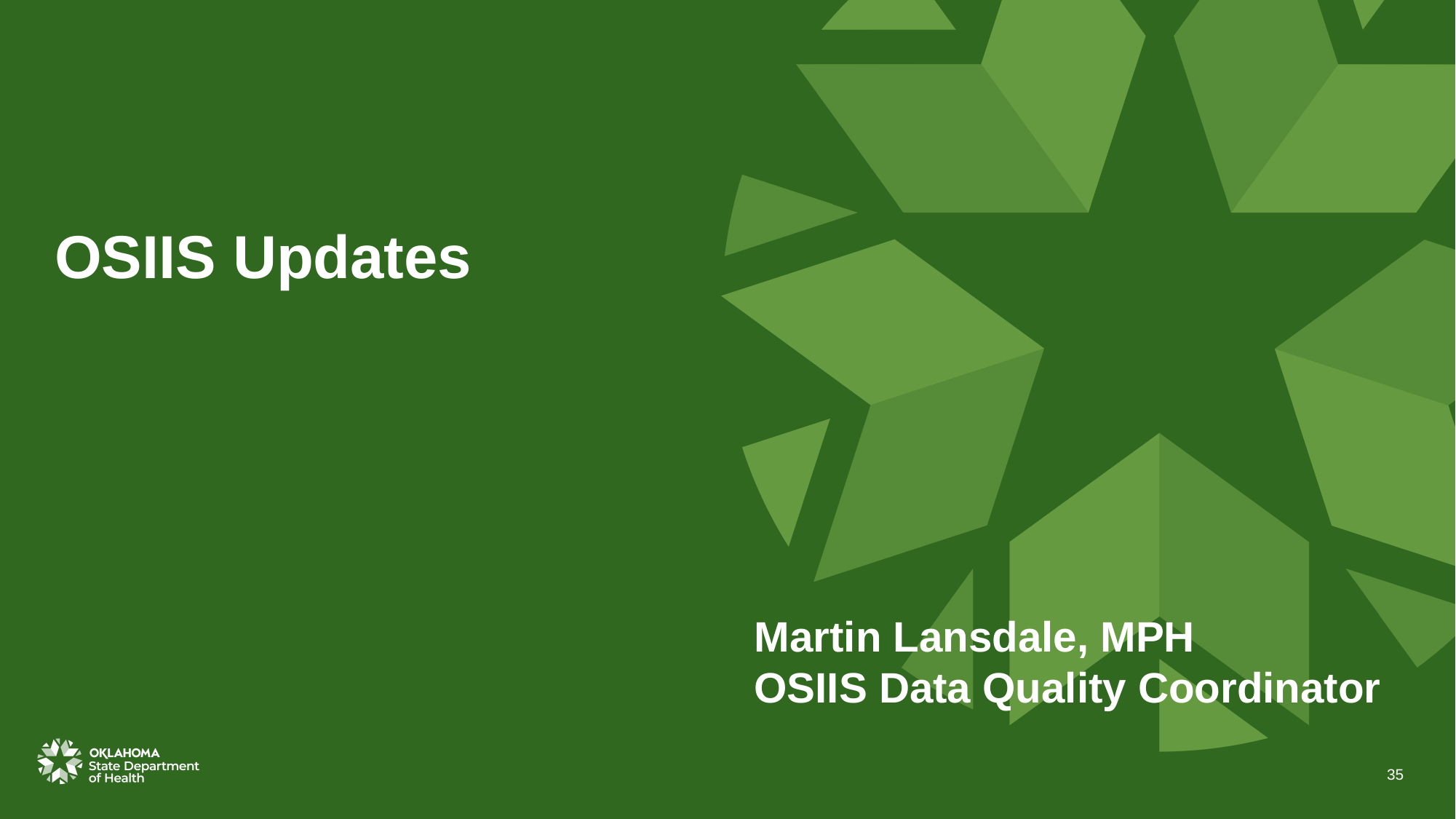

# OSIIS Updates
Martin Lansdale, MPH
OSIIS Data Quality Coordinator
35